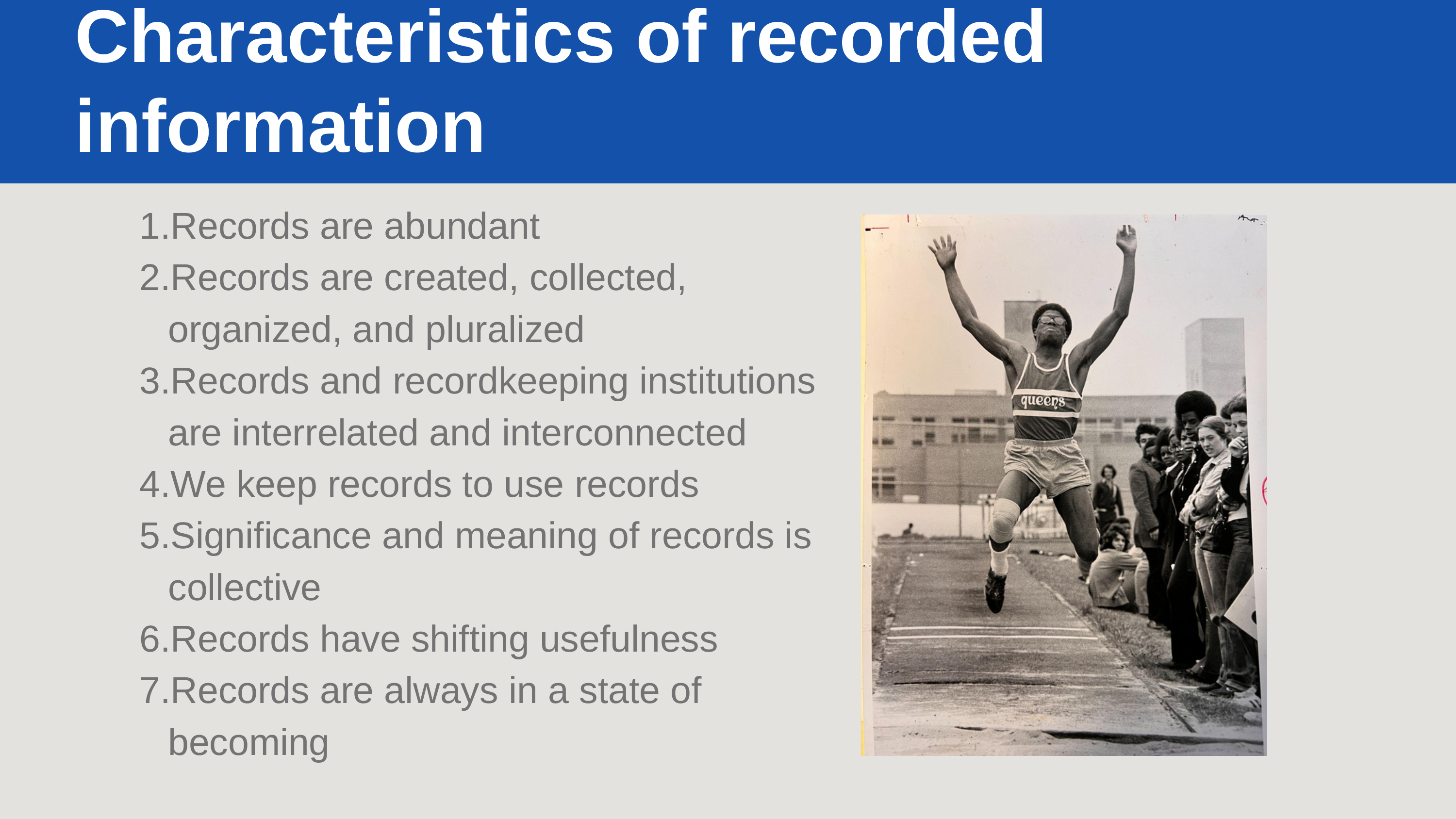

Characteristics of recorded information

Records are abundant
Records are created, collected, organized, and pluralized
Records and recordkeeping institutions are interrelated and interconnected
We keep records to use records
Significance and meaning of records is collective
Records have shifting usefulness
Records are always in a state of becoming